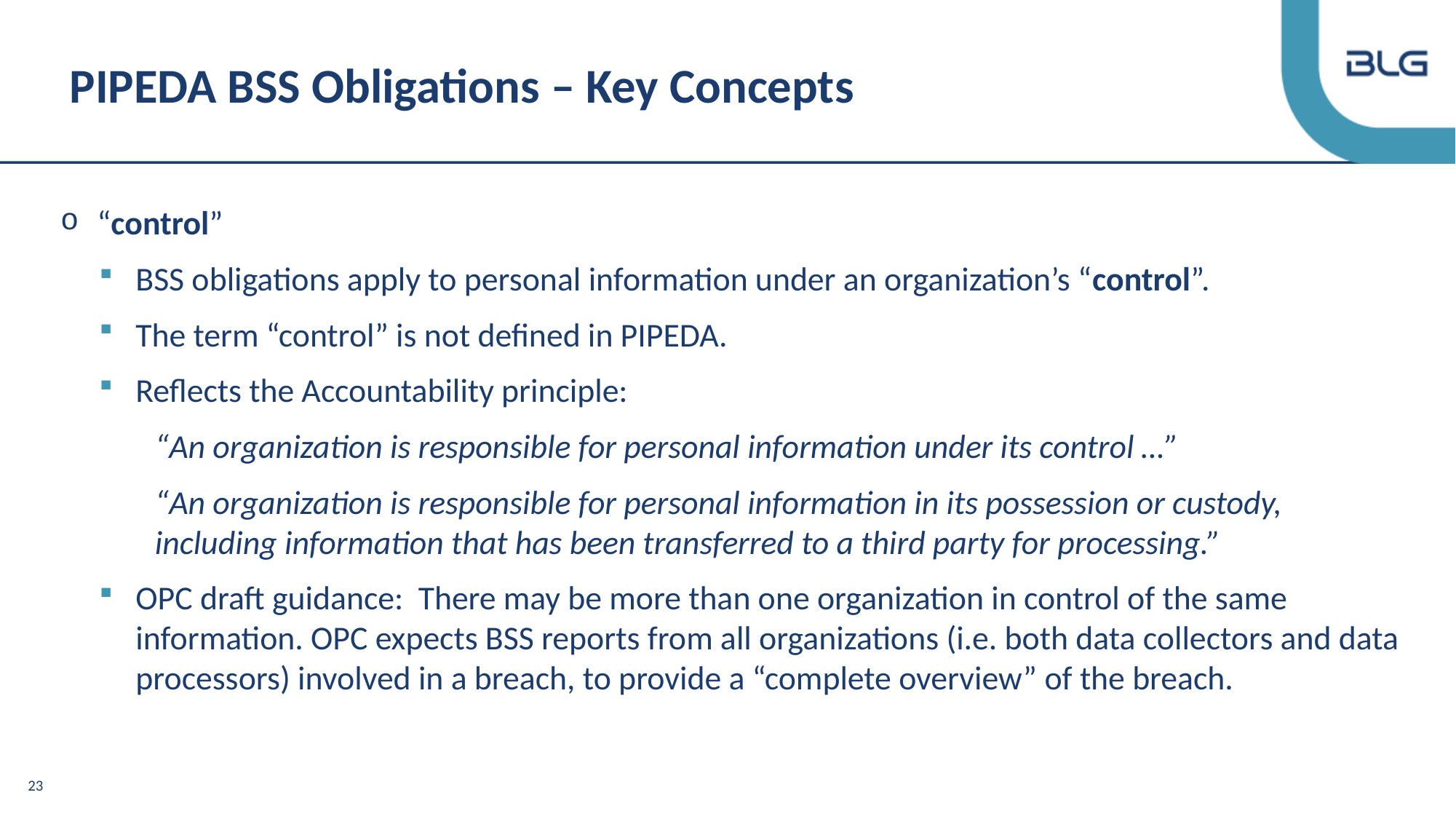

# PIPEDA BSS Obligations – Key Concepts
“control”
BSS obligations apply to personal information under an organization’s “control”.
The term “control” is not defined in PIPEDA.
Reflects the Accountability principle:
“An organization is responsible for personal information under its control …”
“An organization is responsible for personal information in its possession or custody, including information that has been transferred to a third party for processing.”
OPC draft guidance:  There may be more than one organization in control of the same information. OPC expects BSS reports from all organizations (i.e. both data collectors and data processors) involved in a breach, to provide a “complete overview” of the breach.

23